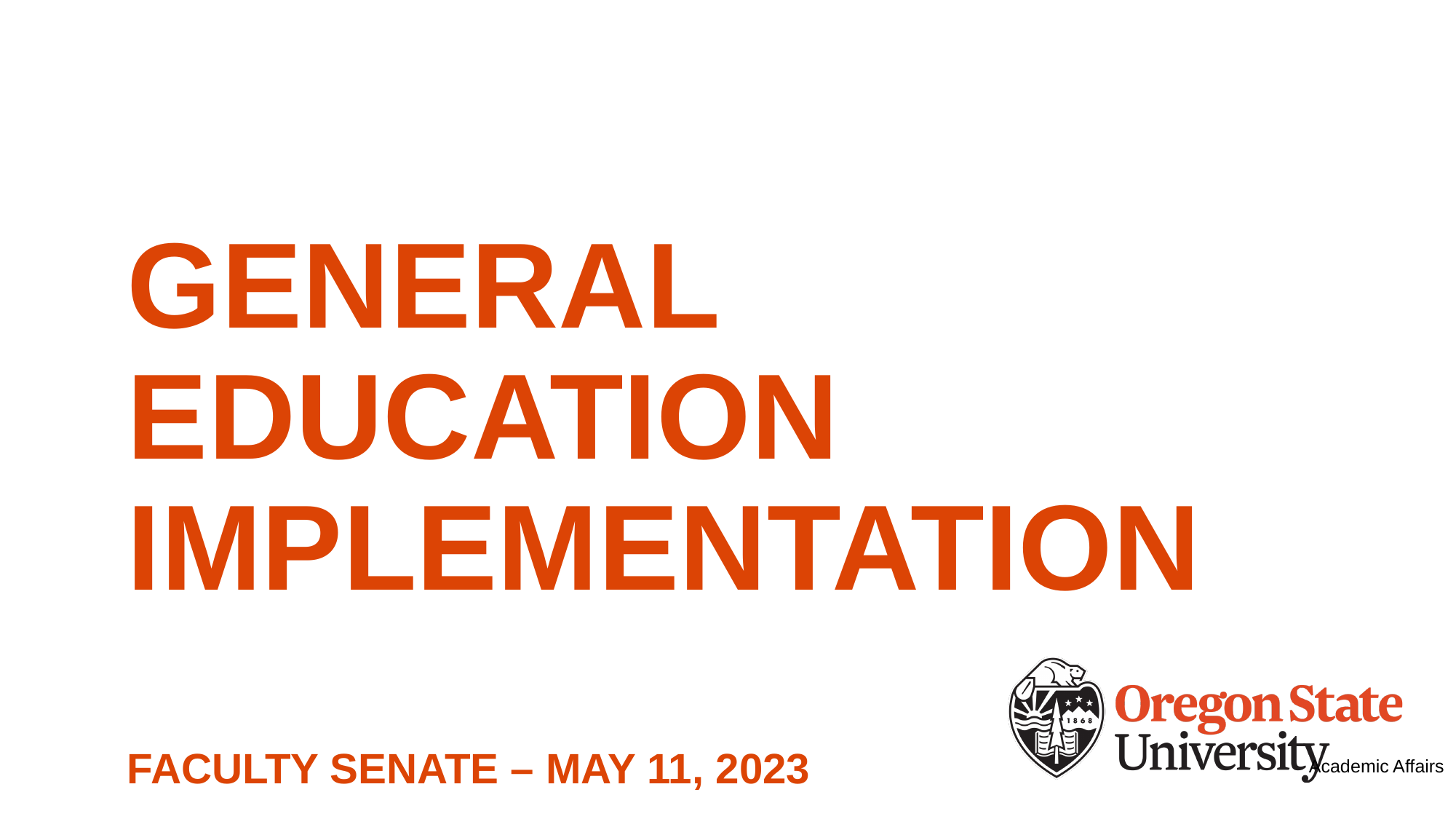

# General Education Implementation Faculty Senate – May 11, 2023
Academic Affairs